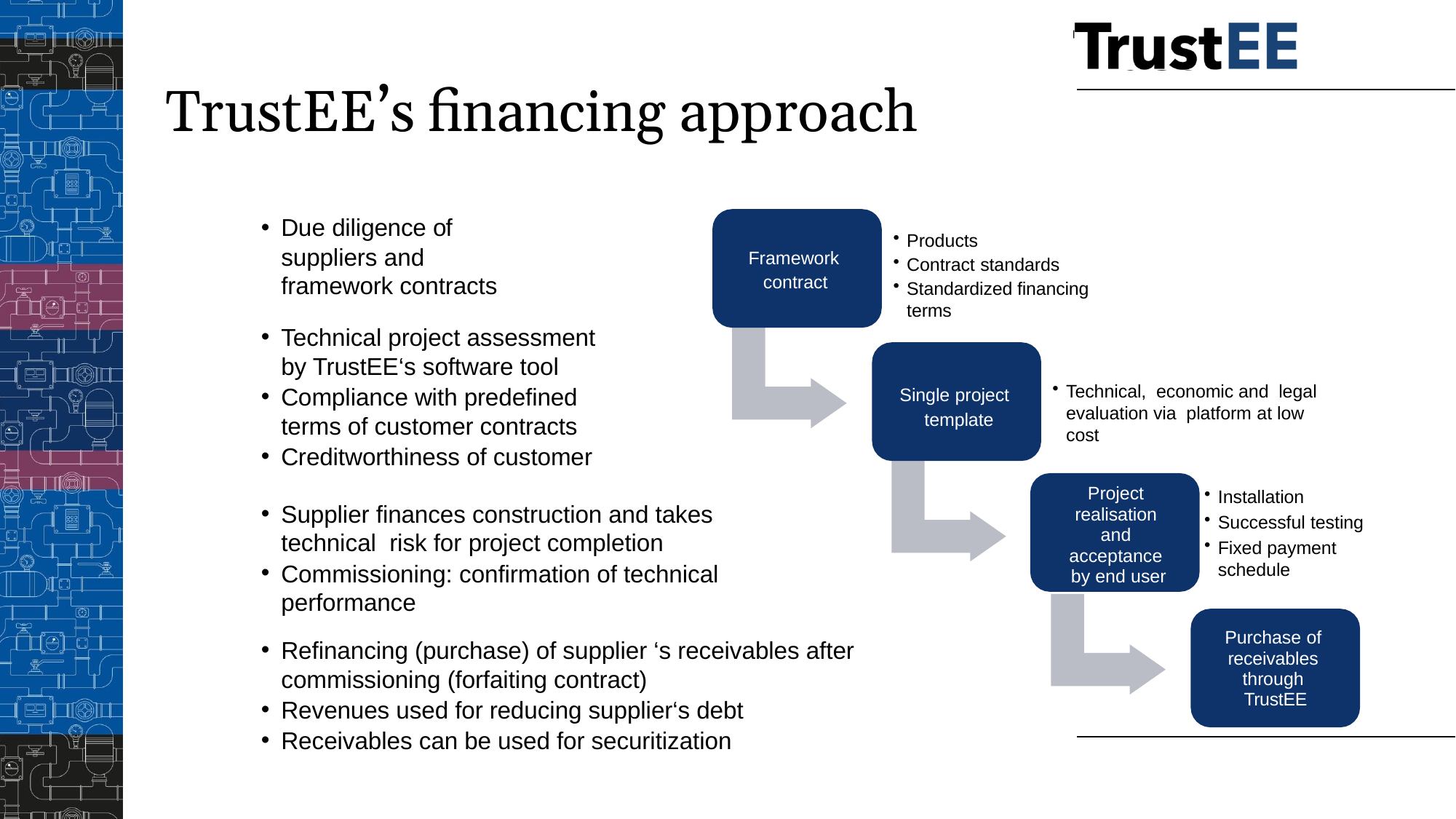

# TrustEE’s financing approach

Due diligence of  suppliers and framework contracts
Products
Contract standards
Standardized financing terms
Framework  contract
Technical project assessment
by TrustEE‘s software tool
Compliance with predefined
terms of customer contracts
Creditworthiness of customer

Technical,  economic and  legal evaluation via  platform at low cost
Single project  template

Project  realisation  and  acceptance  by end user
Installation
Successful testing
Fixed payment  schedule
Supplier finances construction and takes
technical  risk for project completion
Commissioning: confirmation of technical performance

Purchase of  receivables  through  TrustEE
Refinancing (purchase) of supplier ‘s receivables after  commissioning (forfaiting contract)
Revenues used for reducing supplier‘s debt
Receivables can be used for securitization